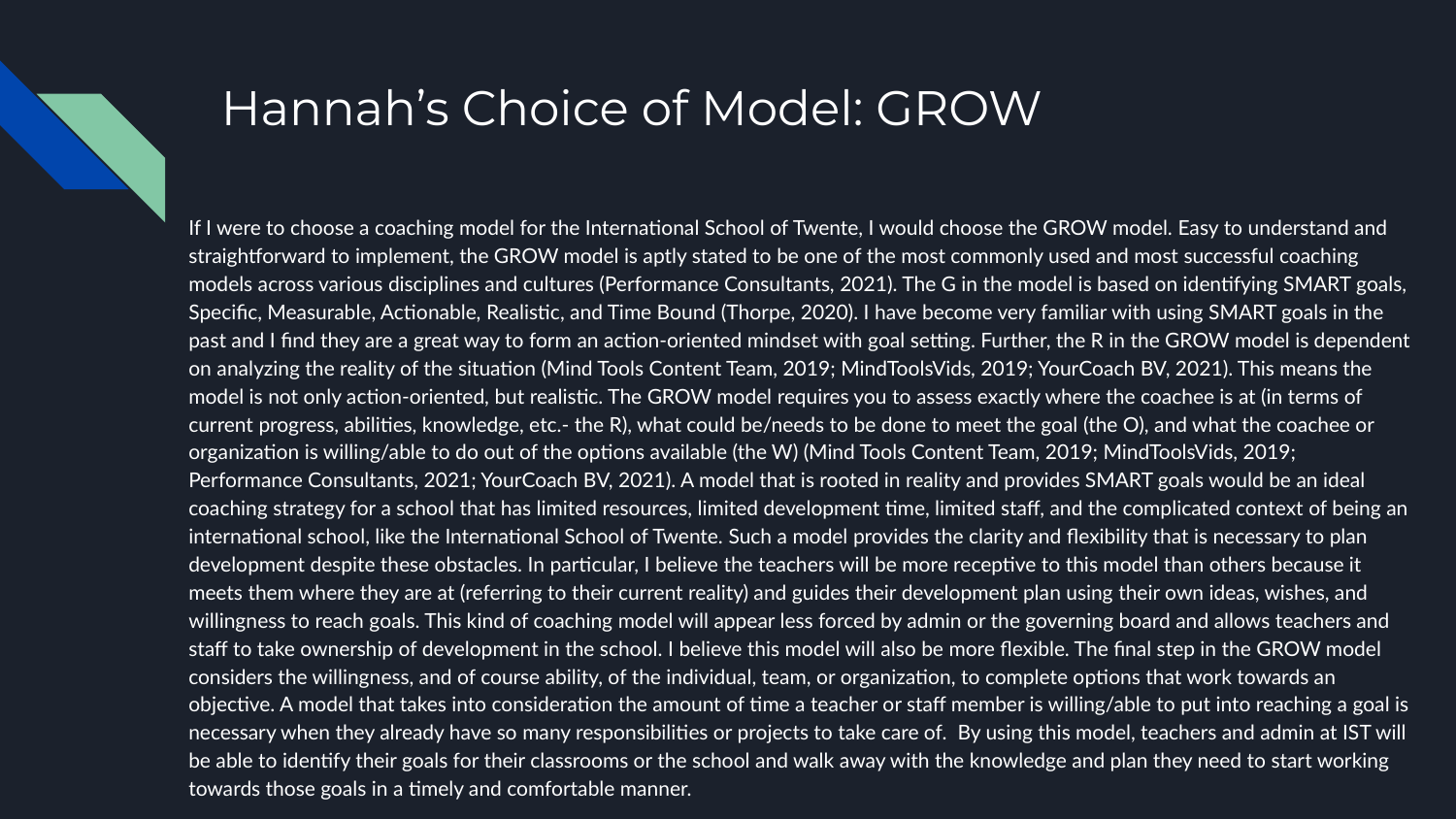

# Hannah’s Choice of Model: GROW
If I were to choose a coaching model for the International School of Twente, I would choose the GROW model. Easy to understand and straightforward to implement, the GROW model is aptly stated to be one of the most commonly used and most successful coaching models across various disciplines and cultures (Performance Consultants, 2021). The G in the model is based on identifying SMART goals, Specific, Measurable, Actionable, Realistic, and Time Bound (Thorpe, 2020). I have become very familiar with using SMART goals in the past and I find they are a great way to form an action-oriented mindset with goal setting. Further, the R in the GROW model is dependent on analyzing the reality of the situation (Mind Tools Content Team, 2019; MindToolsVids, 2019; YourCoach BV, 2021). This means the model is not only action-oriented, but realistic. The GROW model requires you to assess exactly where the coachee is at (in terms of current progress, abilities, knowledge, etc.- the R), what could be/needs to be done to meet the goal (the O), and what the coachee or organization is willing/able to do out of the options available (the W) (Mind Tools Content Team, 2019; MindToolsVids, 2019; Performance Consultants, 2021; YourCoach BV, 2021). A model that is rooted in reality and provides SMART goals would be an ideal coaching strategy for a school that has limited resources, limited development time, limited staff, and the complicated context of being an international school, like the International School of Twente. Such a model provides the clarity and flexibility that is necessary to plan development despite these obstacles. In particular, I believe the teachers will be more receptive to this model than others because it meets them where they are at (referring to their current reality) and guides their development plan using their own ideas, wishes, and willingness to reach goals. This kind of coaching model will appear less forced by admin or the governing board and allows teachers and staff to take ownership of development in the school. I believe this model will also be more flexible. The final step in the GROW model considers the willingness, and of course ability, of the individual, team, or organization, to complete options that work towards an objective. A model that takes into consideration the amount of time a teacher or staff member is willing/able to put into reaching a goal is necessary when they already have so many responsibilities or projects to take care of.  By using this model, teachers and admin at IST will be able to identify their goals for their classrooms or the school and walk away with the knowledge and plan they need to start working towards those goals in a timely and comfortable manner.